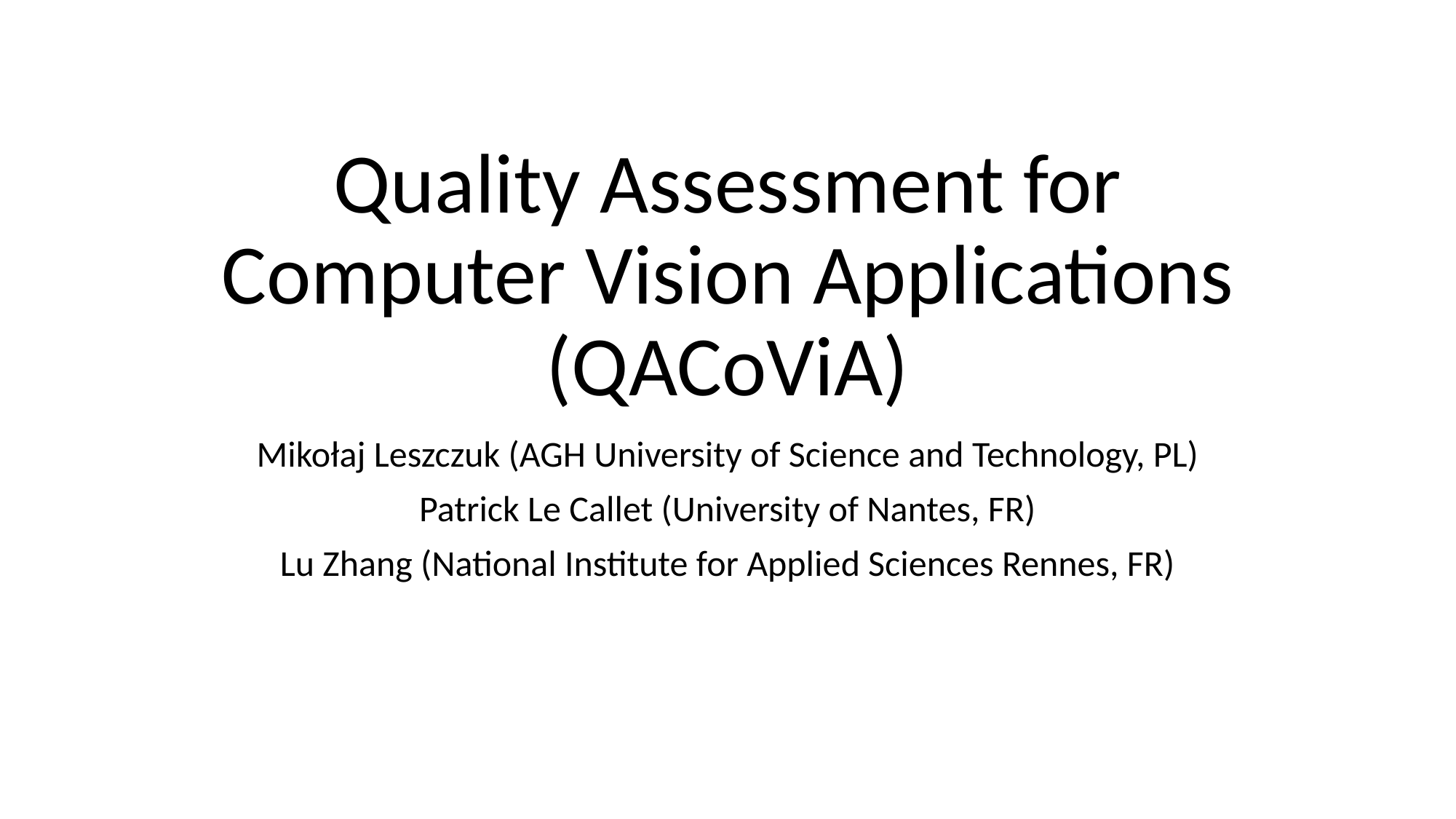

# Quality Assessment for Computer Vision Applications (QACoViA)
Mikołaj Leszczuk (AGH University of Science and Technology, PL)
Patrick Le Callet (University of Nantes, FR)
Lu Zhang (National Institute for Applied Sciences Rennes, FR)